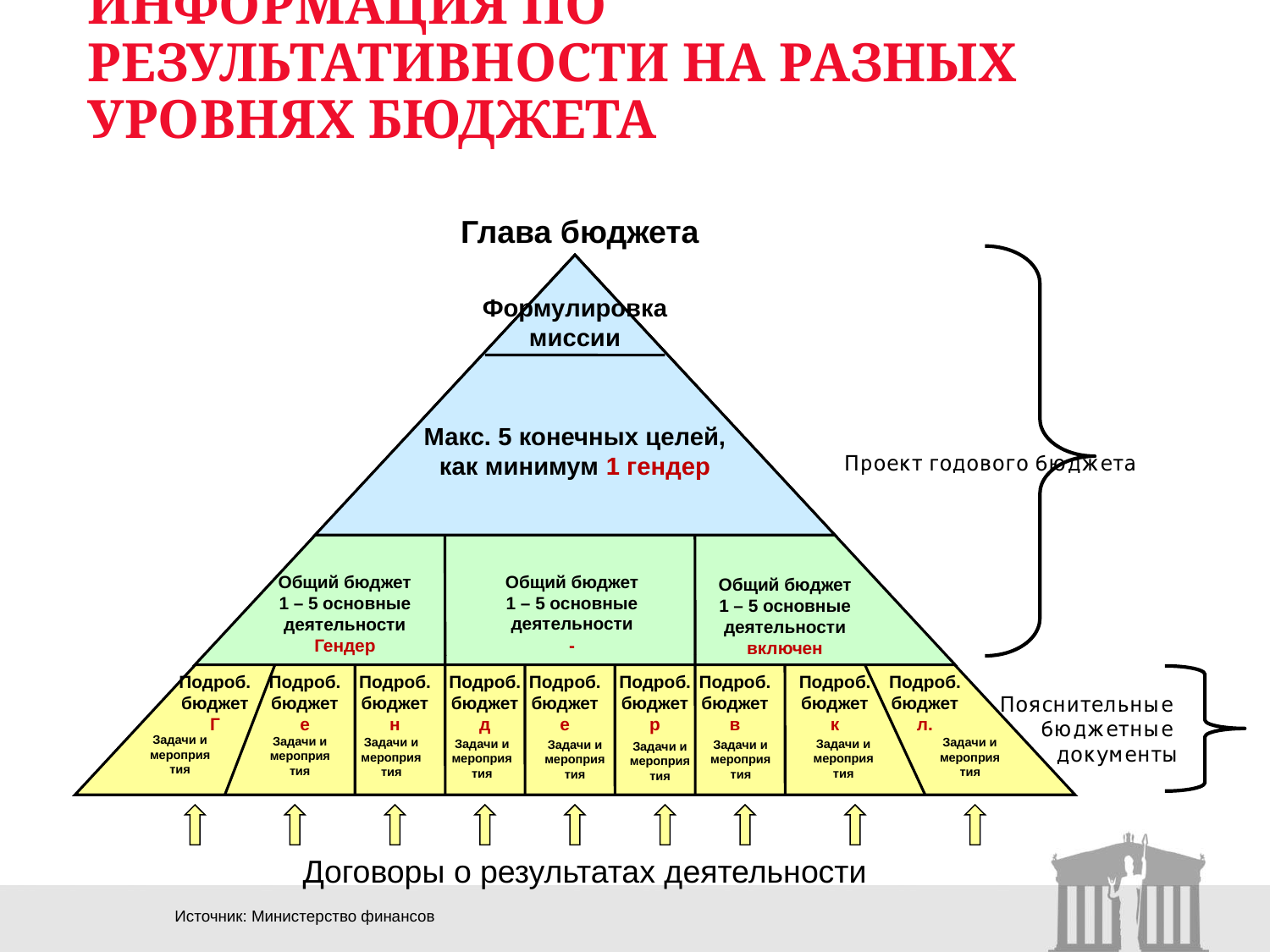

# Информация по результативности на разных уровнях бюджета
Глава бюджета

Проект годового бюджета

Макс. 5 конечных целей,
как минимум 1 гендер

Формулировка миссии

Общий бюджет
1 – 5 основные деятельности
-
Общий бюджет
1 – 5 основные деятельности
Гендер

Общий бюджет
1 – 5 основные деятельности
включен

Подроб.
бюджет
Г

Подроб.
бюджет
е
Подроб.
бюджет
н

Подроб.
бюджет
д
Подроб.
бюджет
е

Подроб.
бюджет
р

Подроб.
бюджет
в

Подроб.
бюджет
к

Подроб.
бюджет
л.
Пояснительные
бюджетные
документы
Задачи и мероприятия
Задачи и мероприятия
Задачи и мероприятия
Задачи и мероприятия
Задачи и мероприятия
Задачи и мероприятия
Задачи и мероприятия
Задачи и мероприятия
Задачи и мероприятия

Договоры о результатах деятельности
Источник: Министерство финансов